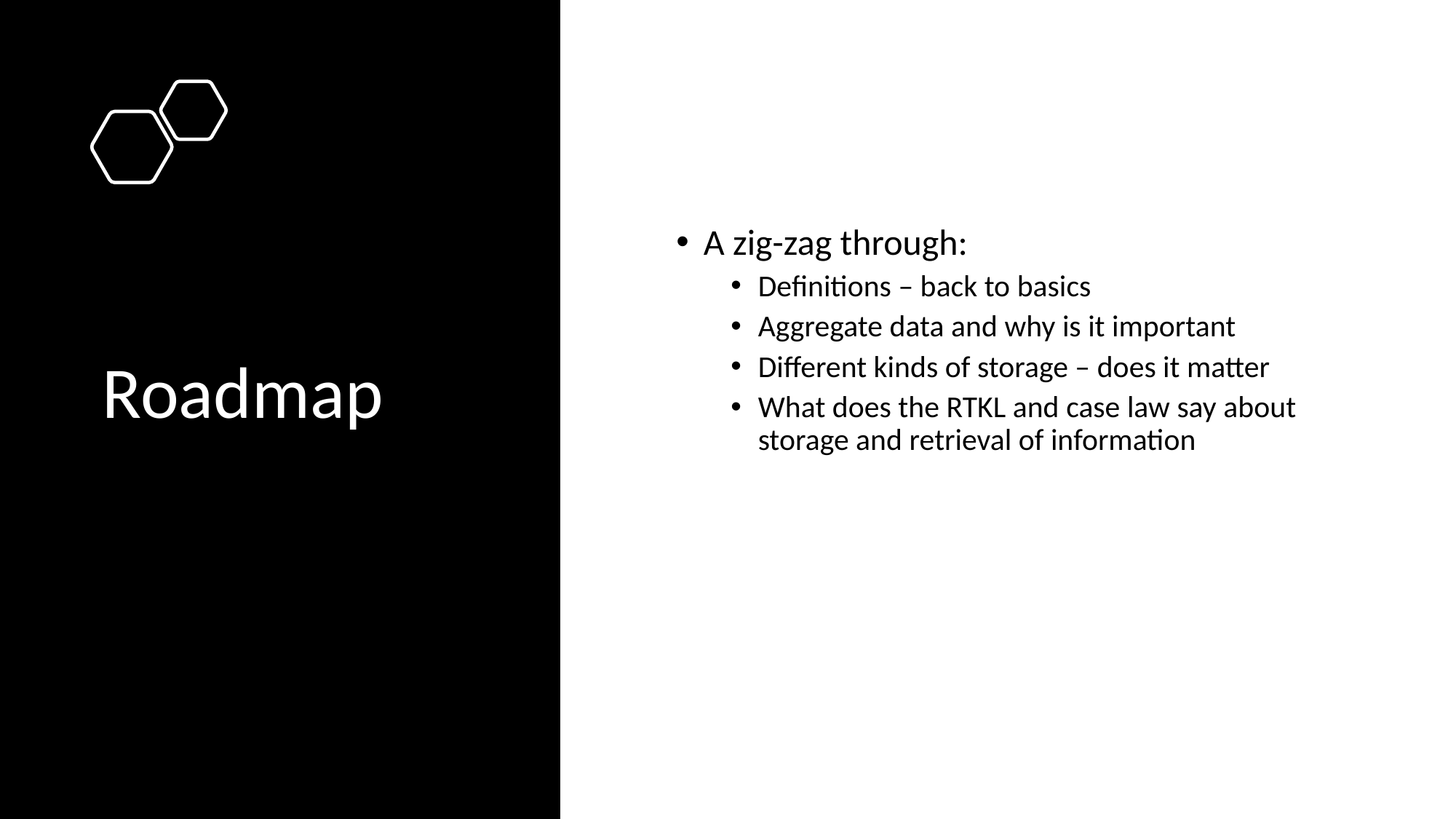

# Roadmap
A zig-zag through:
Definitions – back to basics
Aggregate data and why is it important
Different kinds of storage – does it matter
What does the RTKL and case law say about storage and retrieval of information